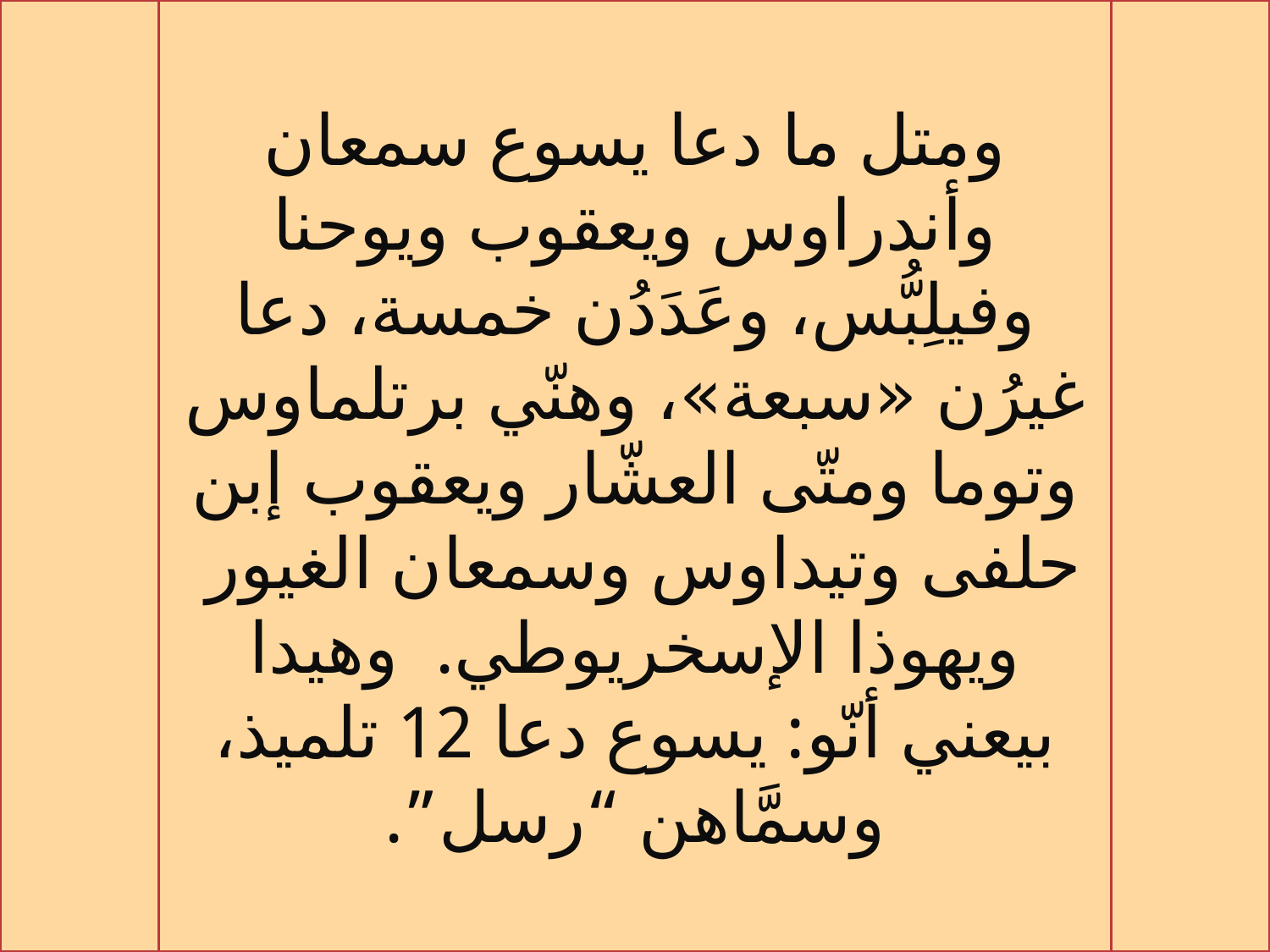

ومتل ما دعا يسوع سمعان وأندراوس ويعقوب ويوحنا وفيلِبُّس، وعَدَدُن خمسة، دعا غيرُن «سبعة»، وهنّي برتلماوس وتوما ومتّى العشّار ويعقوب إبن حلفى وتيداوس وسمعان الغيور  ويهوذا الإسخريوطي.  وهيدا بيعني أنّو: يسوع دعا 12 تلميذ، وسمَّاهن “رسل”.